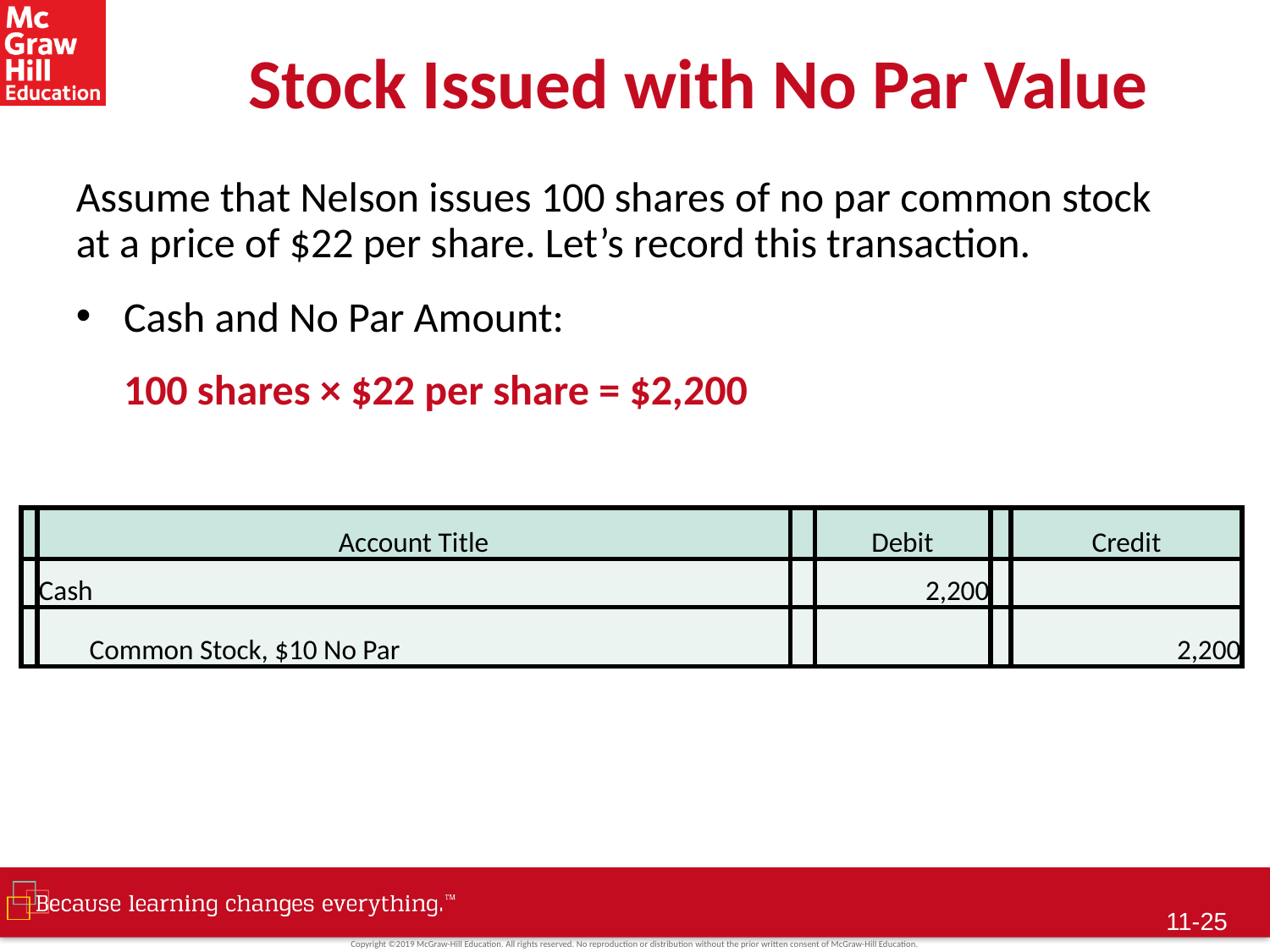

# Stock Issued with No Par Value
Assume that Nelson issues 100 shares of no par common stock at a price of $22 per share. Let’s record this transaction.
Cash and No Par Amount:
     100 shares × $22 per share = $2,200
|  | Account Title |  | Debit |  | Credit |
| --- | --- | --- | --- | --- | --- |
|  | Cash |  | 2,200 |  |  |
|  | Common Stock, $10 No Par |  |  |  | 2,200 |

11-25